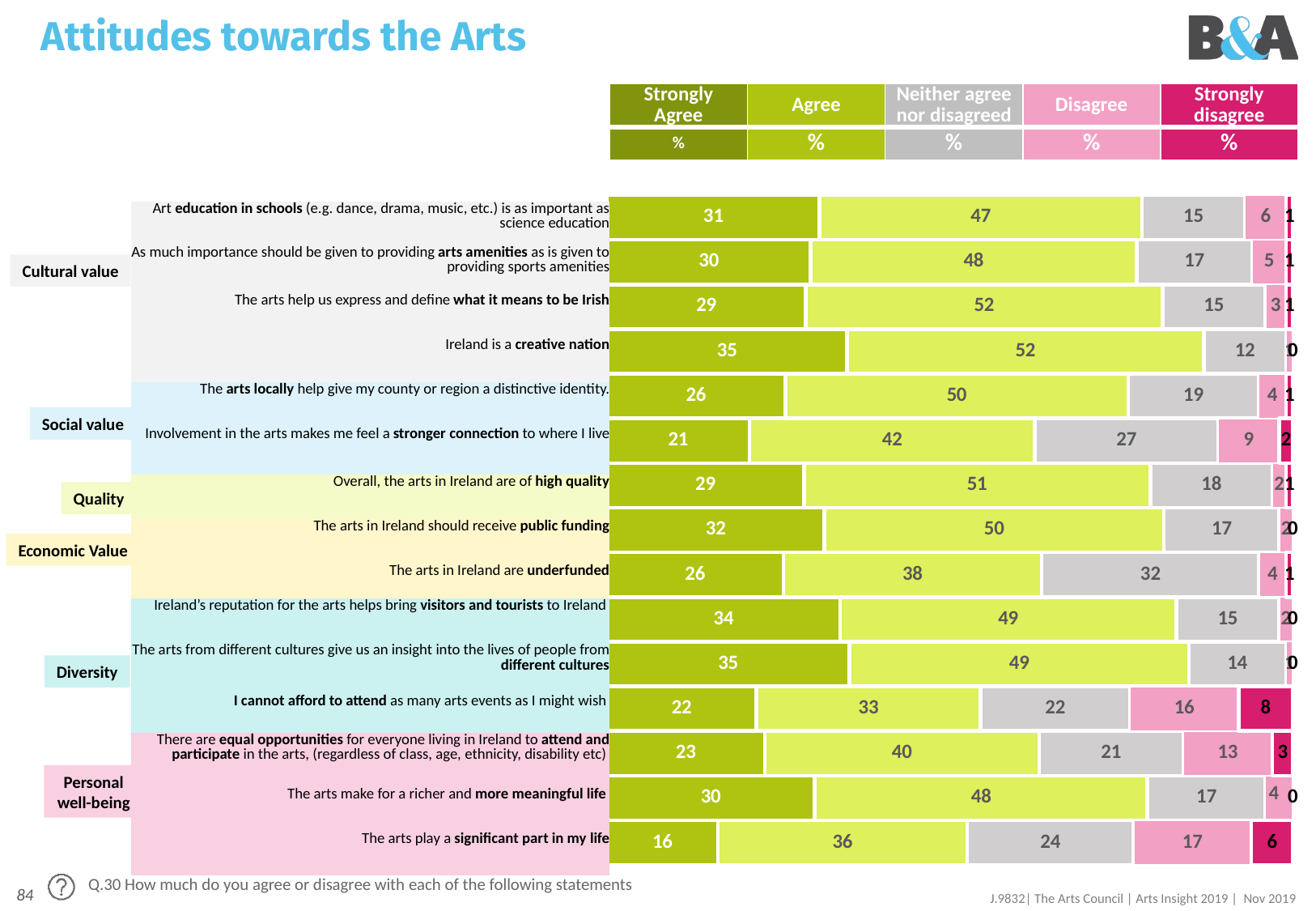

# Attitudes towards the Arts

### Chart

| Category | Agree strongly | Agree slightly | Neither agree nor disagree | Disagree slightly | Disagree strongly |
|---|---|---|---|---|---|
| Art education in schools (e.g. dance, drama, music, etc.) is as important as science education | 31.0 | 47.0 | 15.0 | 6.0 | 1.0 |
| As much importance should be given to providing arts amenities as is given to providing sports amenities | 30.0 | 48.0 | 17.0 | 5.0 | 1.0 |
| The arts help us express and define what it means to be Irish | 29.0 | 52.0 | 15.0 | 3.0 | 1.0 |
| Ireland is a creative nation | 35.0 | 52.0 | 12.0 | 1.0 | 0.0 |
| The arts locally help give my county or region a distinctive identity. | 26.0 | 50.0 | 19.0 | 4.0 | 1.0 |
| Involvement in the arts makes me feel a stronger connection to where I live | 21.0 | 42.0 | 27.0 | 9.0 | 2.0 |
| Overall, the arts in Ireland are of high quality | 29.0 | 51.0 | 18.0 | 2.0 | 1.0 |
| The arts in Ireland should receive public funding | 32.0 | 50.0 | 17.0 | 2.0 | 0.0 |
| The arts in Ireland are underfunded | 26.0 | 38.0 | 32.0 | 4.0 | 1.0 |
| Ireland’s reputation for the arts helps bring visitors and tourists to Ireland  | 34.0 | 49.0 | 15.0 | 2.0 | 0.0 |
| The arts from different cultures give us an insight into the lives of people from different cultures | 35.0 | 49.0 | 14.0 | 1.0 | 0.0 |
| I cannot afford to attend as many arts events as I might wish  | 22.0 | 33.0 | 22.0 | 16.0 | 8.0 |
| There are equal opportunities for everyone living in Ireland to attend and participate in the arts, (regardless of class, age, ethnicity, disability etc)  | 23.0 | 40.0 | 21.0 | 13.0 | 3.0 |
| The arts make for a richer and more meaningful life  | 30.0 | 48.0 | 17.0 | 4.0 | 0.0 |
| The arts play a significant part in my life | 16.0 | 36.0 | 24.0 | 17.0 | 6.0 |
| Strongly Agree | Agree | Neither agree nor disagreed | Disagree | Strongly disagree |
| --- | --- | --- | --- | --- |
| % | % | % | % | % |
| Art education in schools (e.g. dance, drama, music, etc.) is as important as science education |
| --- |
| As much importance should be given to providing arts amenities as is given to providing sports amenities |
| The arts help us express and define what it means to be Irish |
| Ireland is a creative nation |
| The arts locally help give my county or region a distinctive identity. |
| Involvement in the arts makes me feel a stronger connection to where I live |
| Overall, the arts in Ireland are of high quality |
| The arts in Ireland should receive public funding |
| The arts in Ireland are underfunded |
| Ireland’s reputation for the arts helps bring visitors and tourists to Ireland |
| The arts from different cultures give us an insight into the lives of people from different cultures |
| I cannot afford to attend as many arts events as I might wish |
| There are equal opportunities for everyone living in Ireland to attend and participate in the arts, (regardless of class, age, ethnicity, disability etc) |
| The arts make for a richer and more meaningful life |
| The arts play a significant part in my life |
Cultural value
Social value
Quality
Economic Value
Diversity
Personal well-being
Q.30 How much do you agree or disagree with each of the following statements